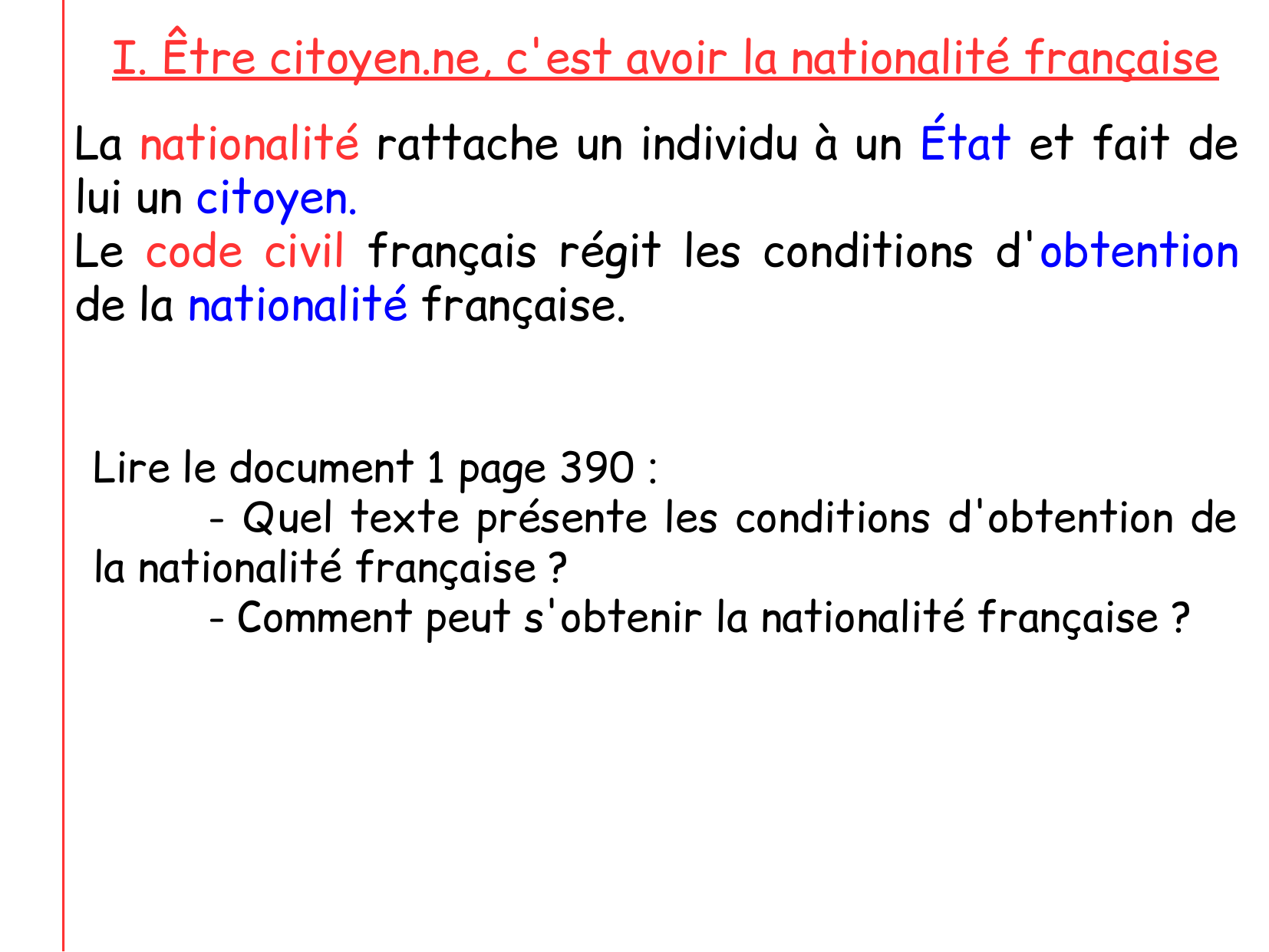

I. Être citoyen.ne, c'est avoir la nationalité française
La nationalité rattache un individu à un État et fait de lui un citoyen.
Le code civil français régit les conditions d'obtention de la nationalité française.
Lire le document 1 page 390 :
	- Quel texte présente les conditions d'obtention de la nationalité française ?
	- Comment peut s'obtenir la nationalité française ?